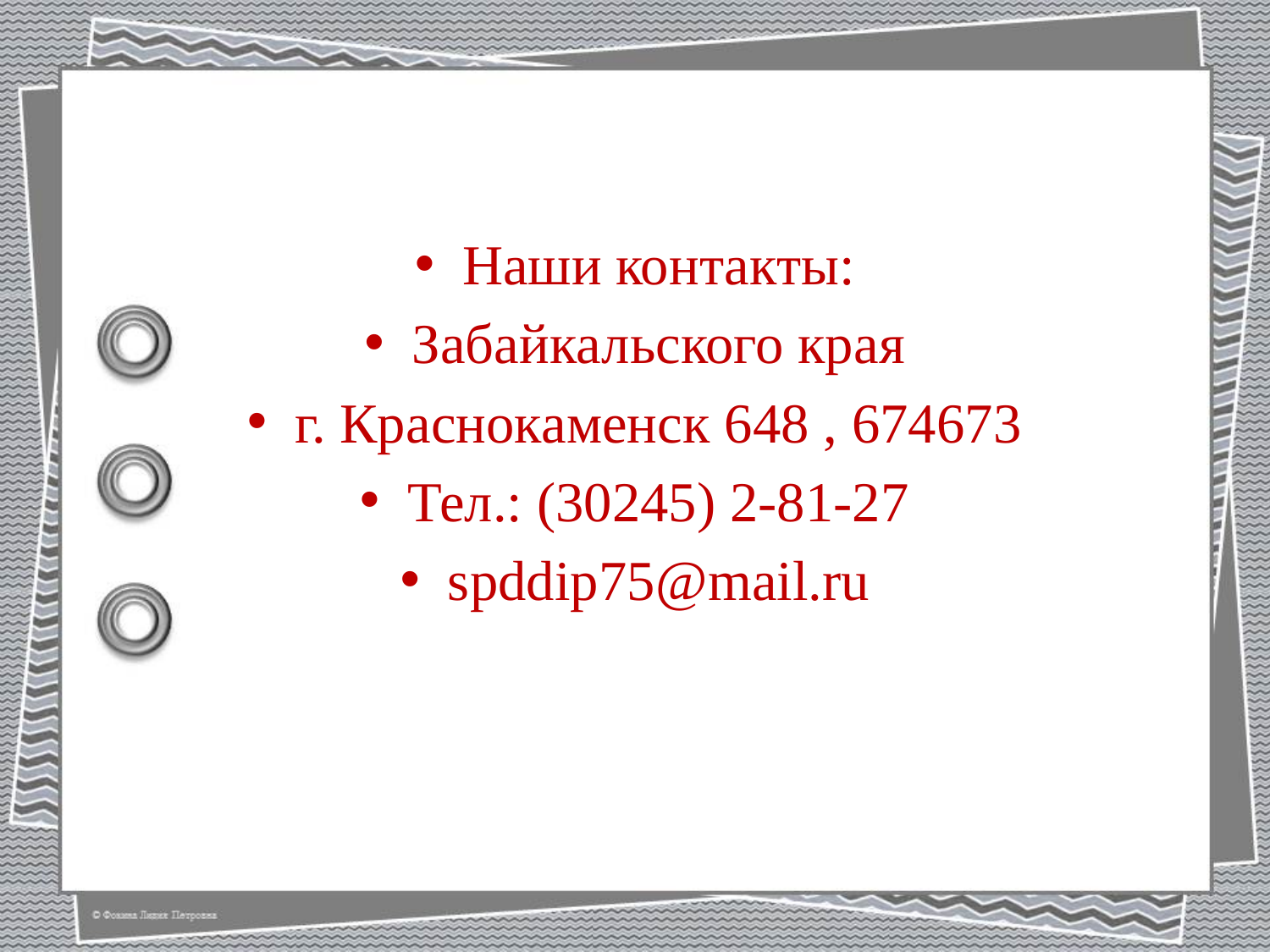

#
Наши контакты:
Забайкальского края
г. Краснокаменск 648 , 674673
Тел.: (30245) 2-81-27
spddip75@mail.ru